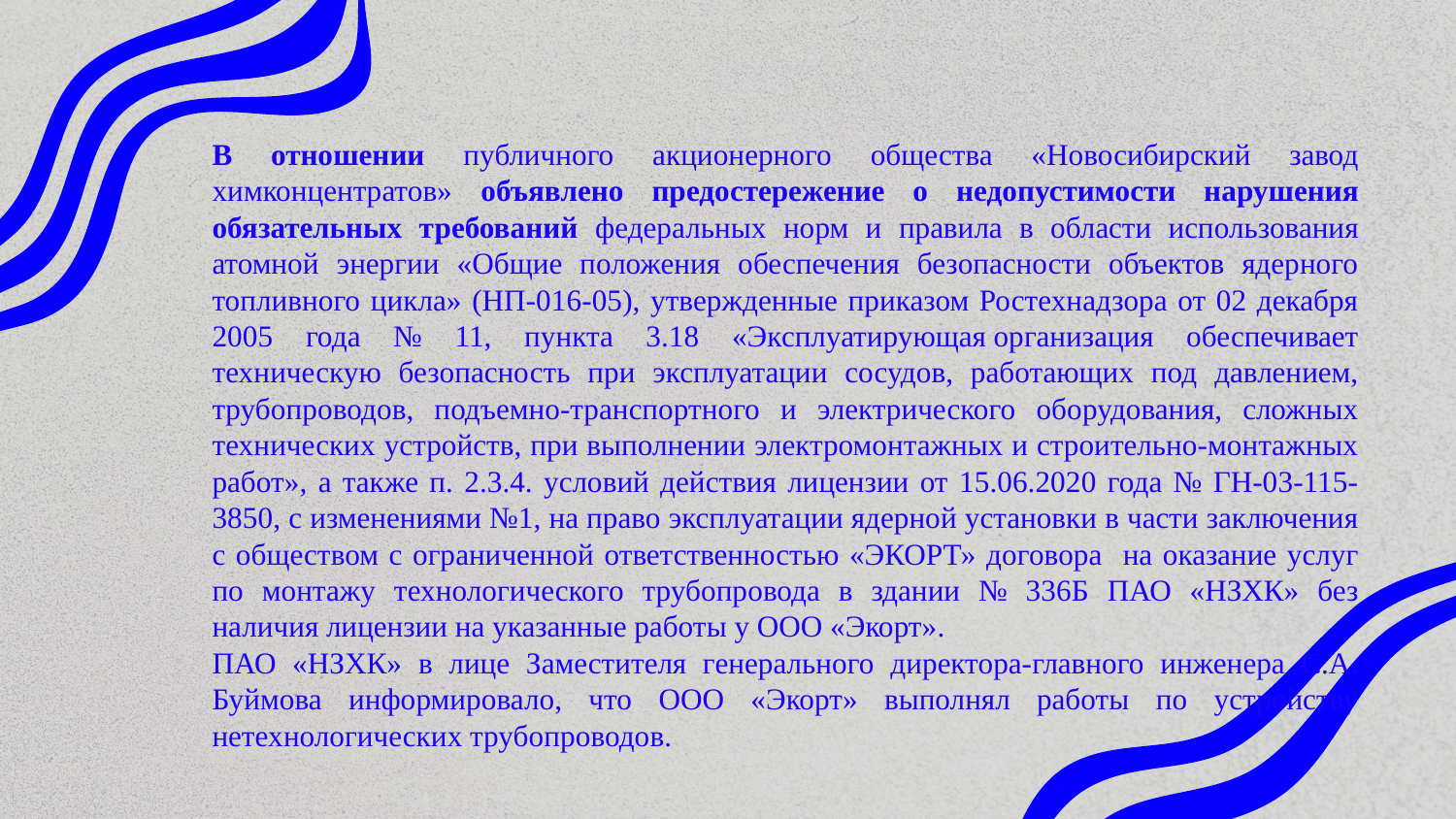

В отношении публичного акционерного общества «Новосибирский завод химконцентратов» объявлено предостережение о недопустимости нарушения обязательных требований федеральных норм и правила в области использования атомной энергии «Общие положения обеспечения безопасности объектов ядерного топливного цикла» (НП-016-05), утвержденные приказом Ростехнадзора от 02 декабря 2005 года № 11, пункта 3.18 «Эксплуатирующая организация обеспечивает техническую безопасность при эксплуатации сосудов, работающих под давлением, трубопроводов, подъемно-транспортного и электрического оборудования, сложных технических устройств, при выполнении электромонтажных и строительно-монтажных работ», а также п. 2.3.4. условий действия лицензии от 15.06.2020 года № ГН-03-115-3850, с изменениями №1, на право эксплуатации ядерной установки в части заключения с обществом с ограниченной ответственностью «ЭКОРТ» договора  на оказание услуг по монтажу технологического трубопровода в здании № 336Б ПАО «НЗХК» без наличия лицензии на указанные работы у ООО «Экорт».
ПАО «НЗХК» в лице Заместителя генерального директора-главного инженера С.А. Буймова информировало, что ООО «Экорт» выполнял работы по устройству нетехнологических трубопроводов.